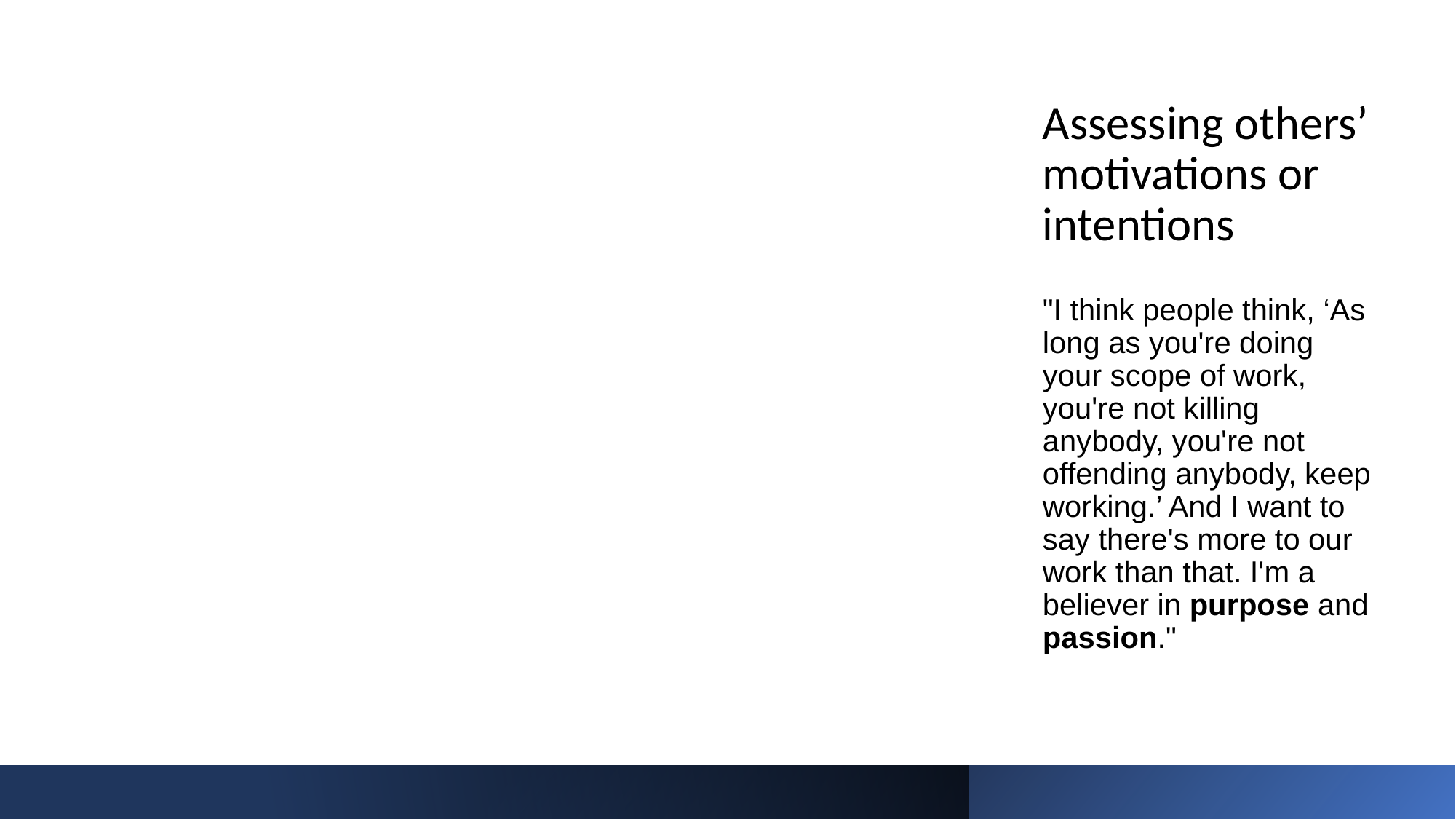

# Assessing others’ motivations or intentions
"I think people think, ‘As long as you're doing your scope of work, you're not killing anybody, you're not offending anybody, keep working.’ And I want to say there's more to our work than that. I'm a believer in purpose and passion."